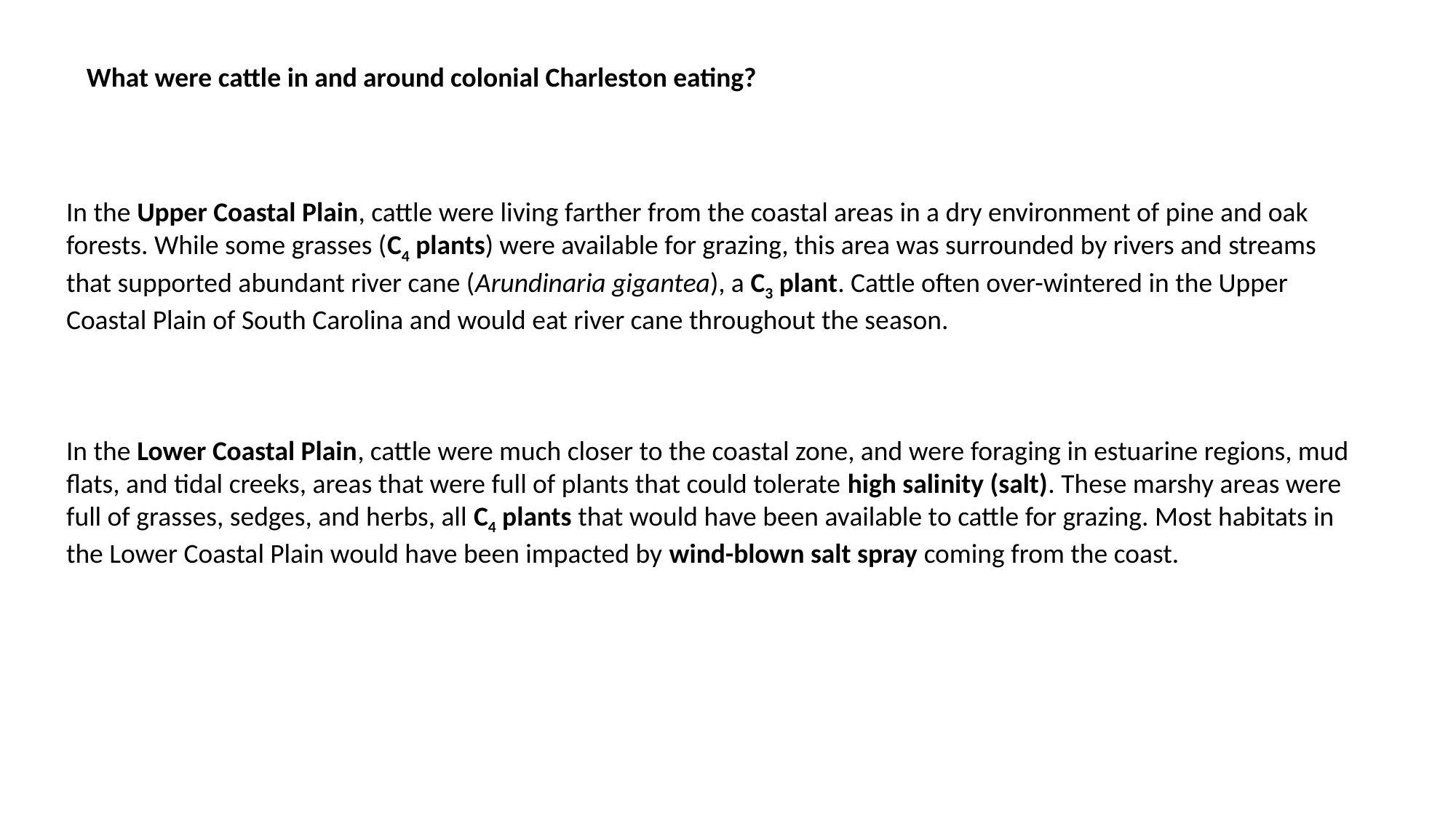

What were cattle in and around colonial Charleston eating?
In the Upper Coastal Plain, cattle were living farther from the coastal areas in a dry environment of pine and oak forests. While some grasses (C4 plants) were available for grazing, this area was surrounded by rivers and streams that supported abundant river cane (Arundinaria gigantea), a C3 plant. Cattle often over-wintered in the Upper Coastal Plain of South Carolina and would eat river cane throughout the season.

In the Lower Coastal Plain, cattle were much closer to the coastal zone, and were foraging in estuarine regions, mud flats, and tidal creeks, areas that were full of plants that could tolerate high salinity (salt). These marshy areas were full of grasses, sedges, and herbs, all C4 plants that would have been available to cattle for grazing. Most habitats in the Lower Coastal Plain would have been impacted by wind-blown salt spray coming from the coast.